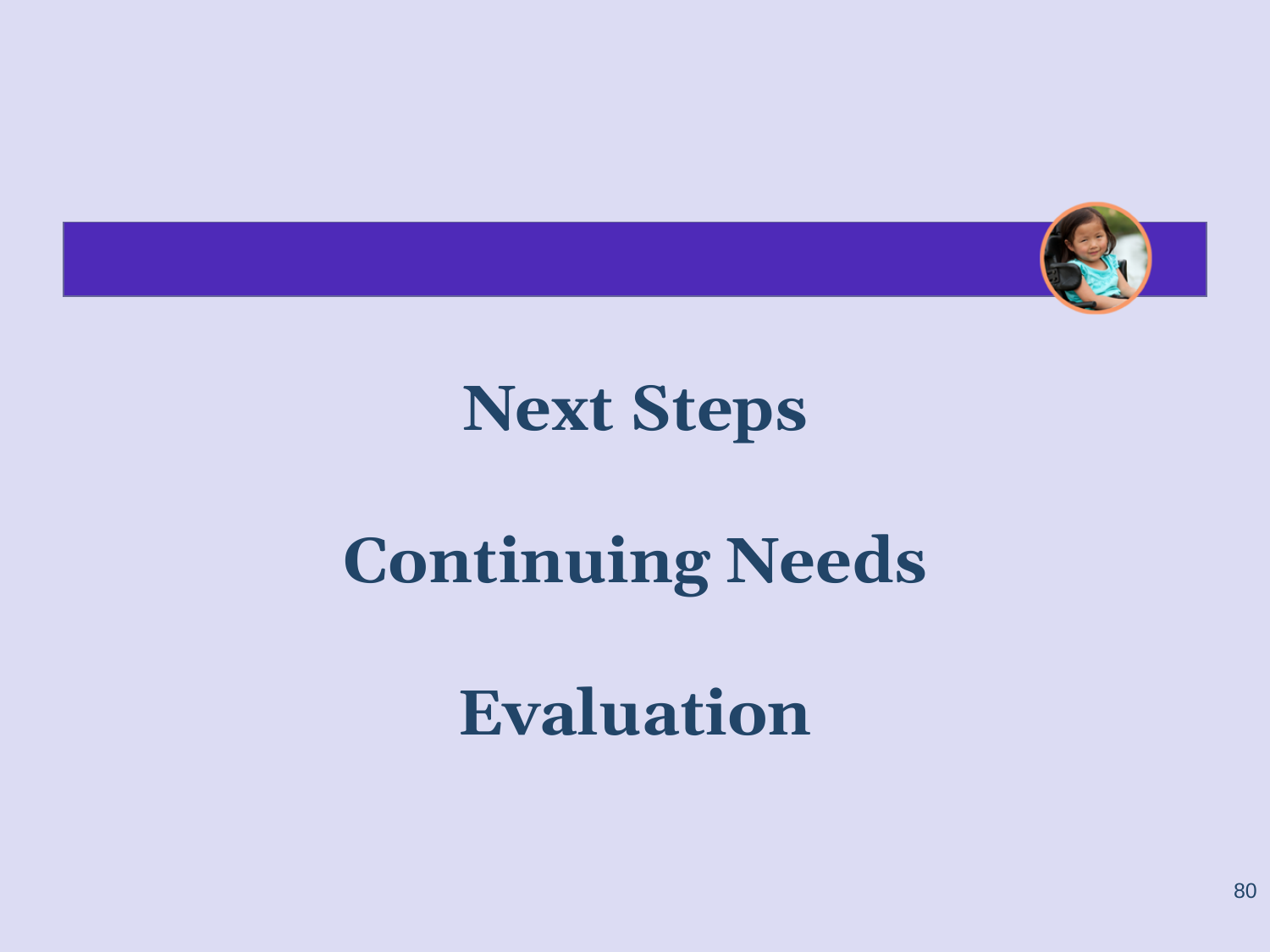

# Next Steps Continuing Needs Evaluation
80